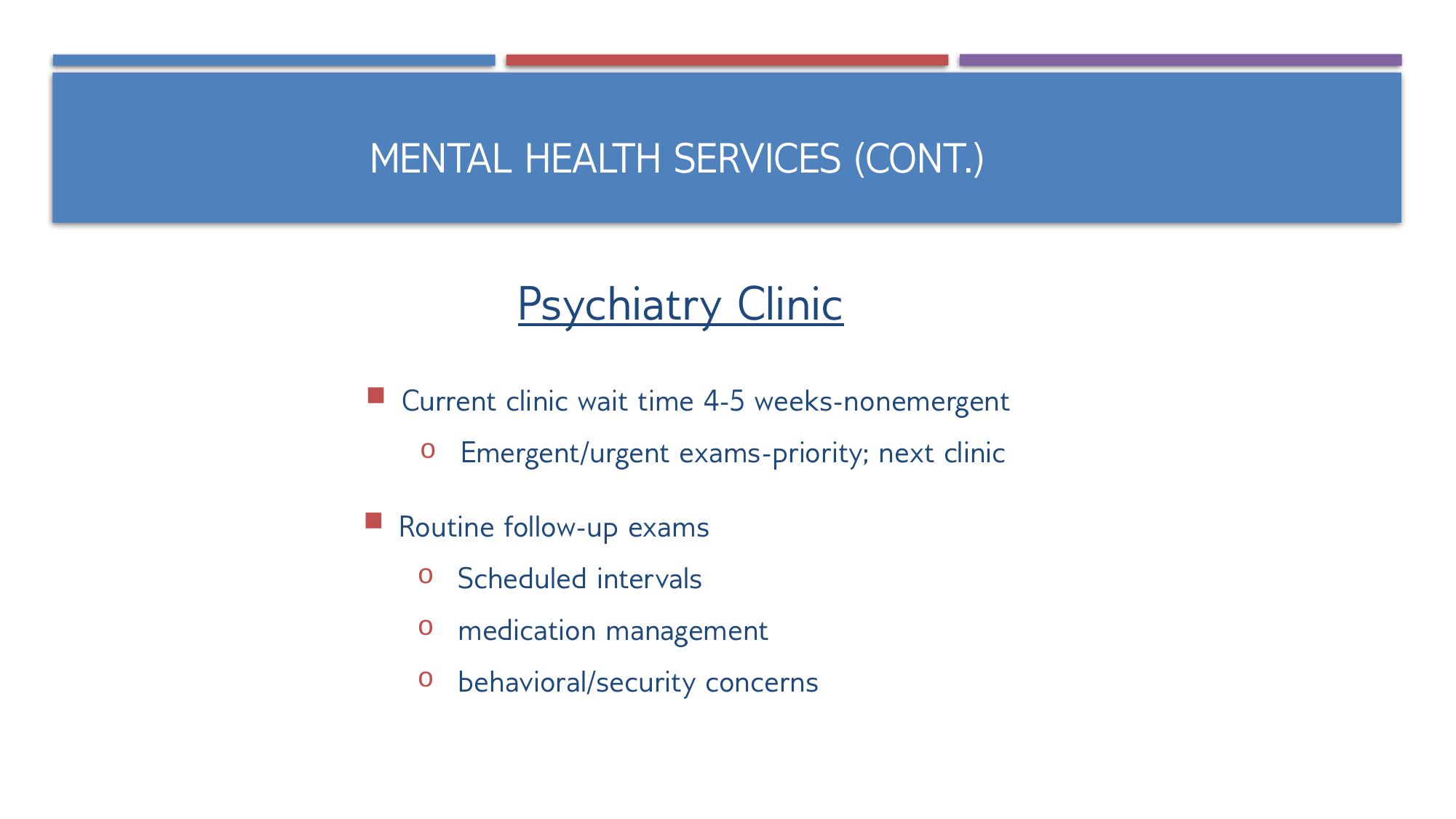

# Mental Health Services (cont.)
Psychiatry Clinic
Current clinic wait time 4-5 weeks-nonemergent
Emergent/urgent exams-priority; next clinic
Routine follow-up exams
Scheduled intervals
medication management
behavioral/security concerns